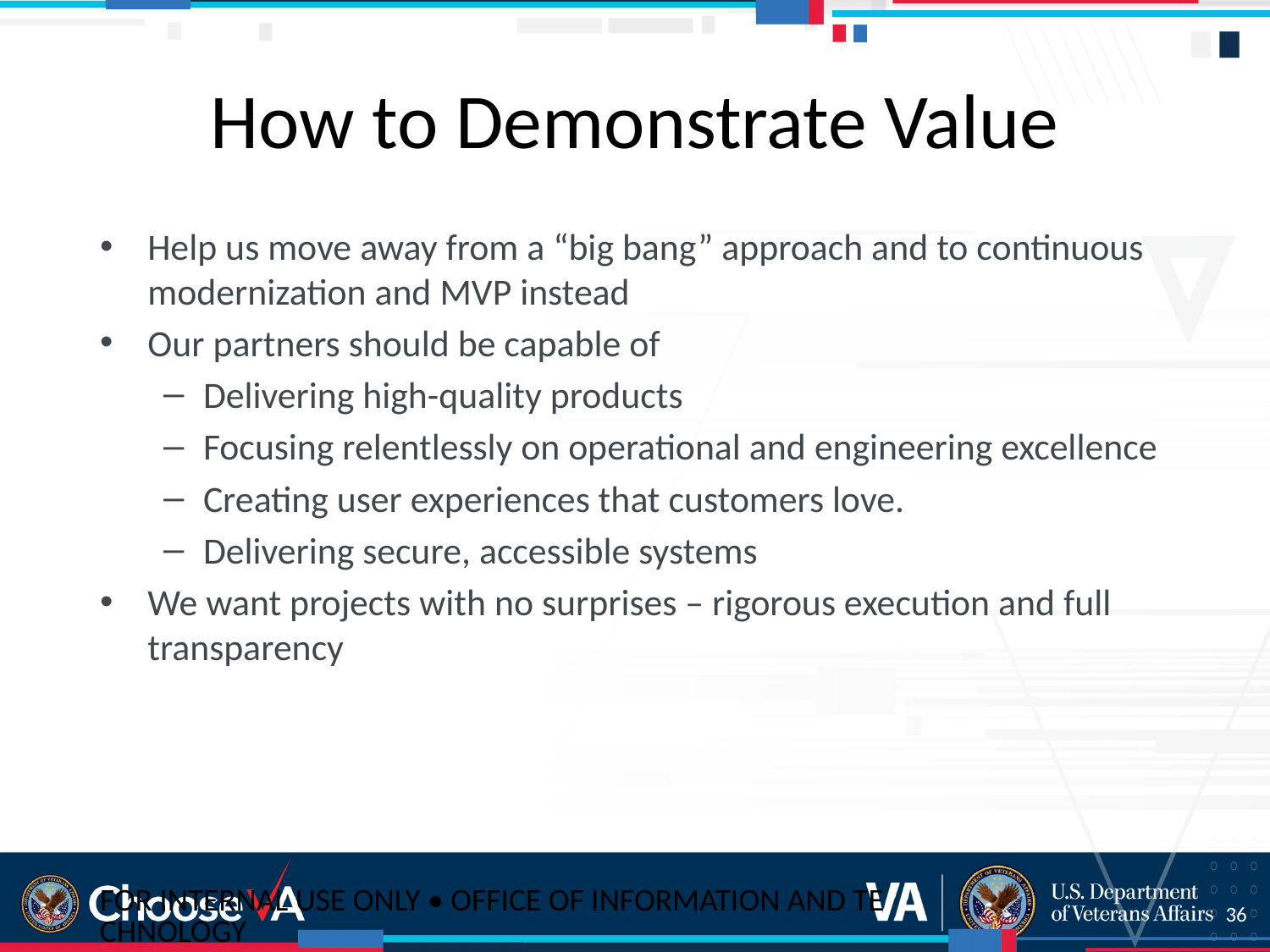

# How to Demonstrate Value
Help us move away from a “big bang” approach and to continuous modernization and MVP instead
Our partners should be capable of
Delivering high-quality products
Focusing relentlessly on operational and engineering excellence
Creating user experiences that customers love.
Delivering secure, accessible systems
We want projects with no surprises – rigorous execution and full transparency

FOR INTERNAL USE ONLY • OFFICE OF INFORMATION AND TECHNOLOGY
36